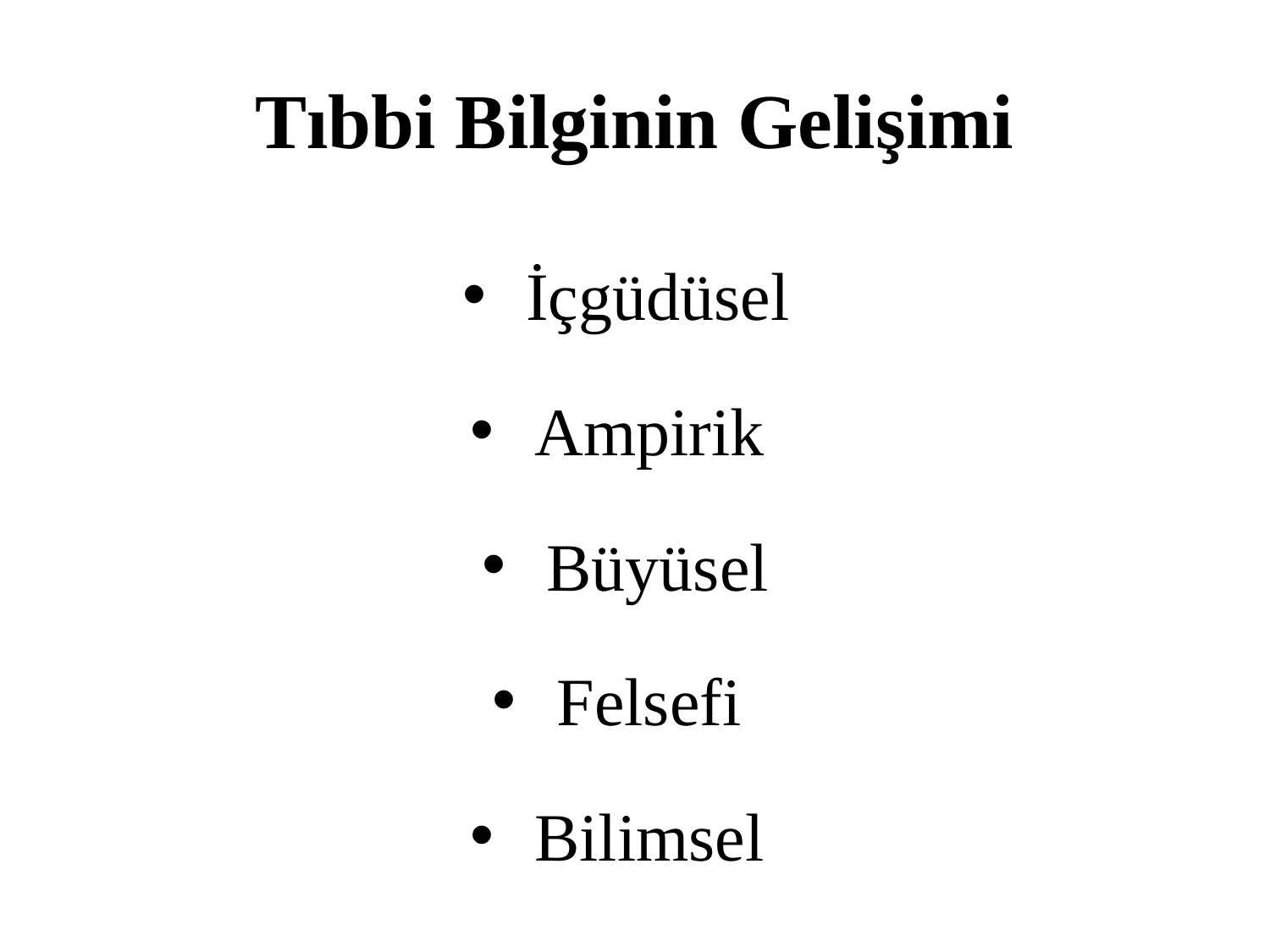

# Tıbbi Bilginin Gelişimi
İçgüdüsel
Ampirik
Büyüsel
Felsefi
Bilimsel